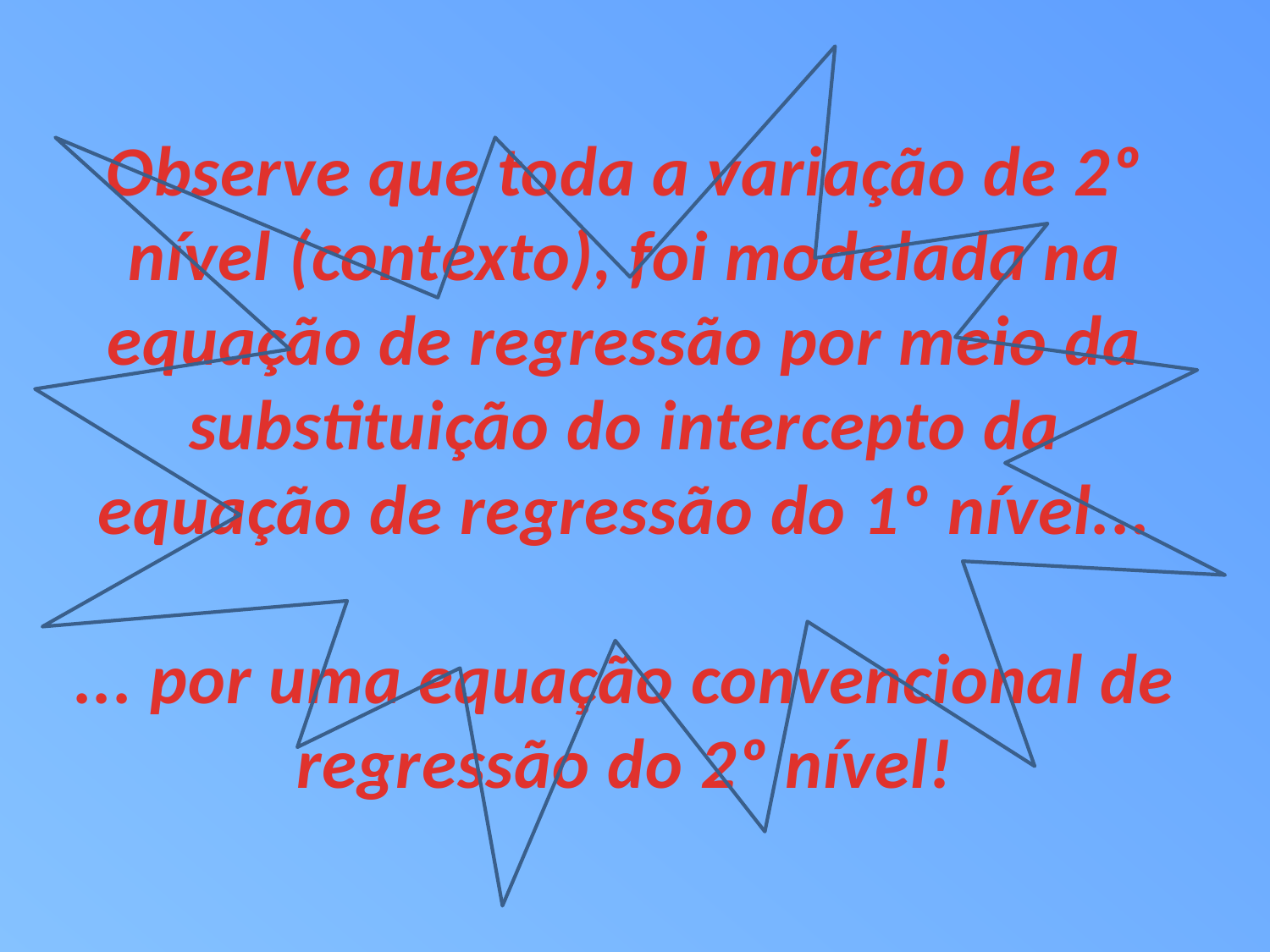

Observe que toda a variação de 2º nível (contexto), foi modelada na equação de regressão por meio da substituição do intercepto da equação de regressão do 1º nível...

... por uma equação convencional de regressão do 2º nível!